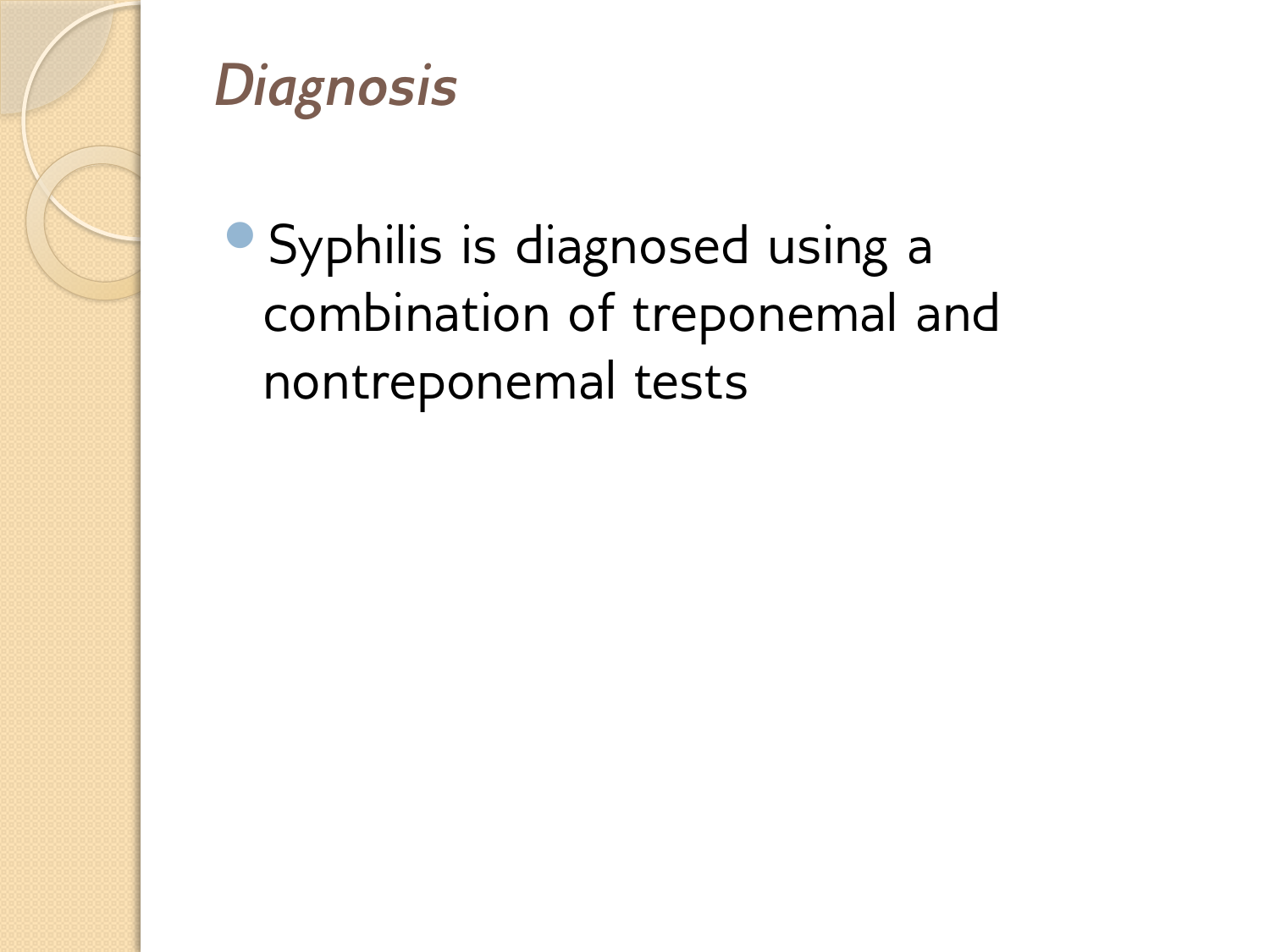

# Diagnosis
Syphilis is diagnosed using a combination of treponemal and nontreponemal tests